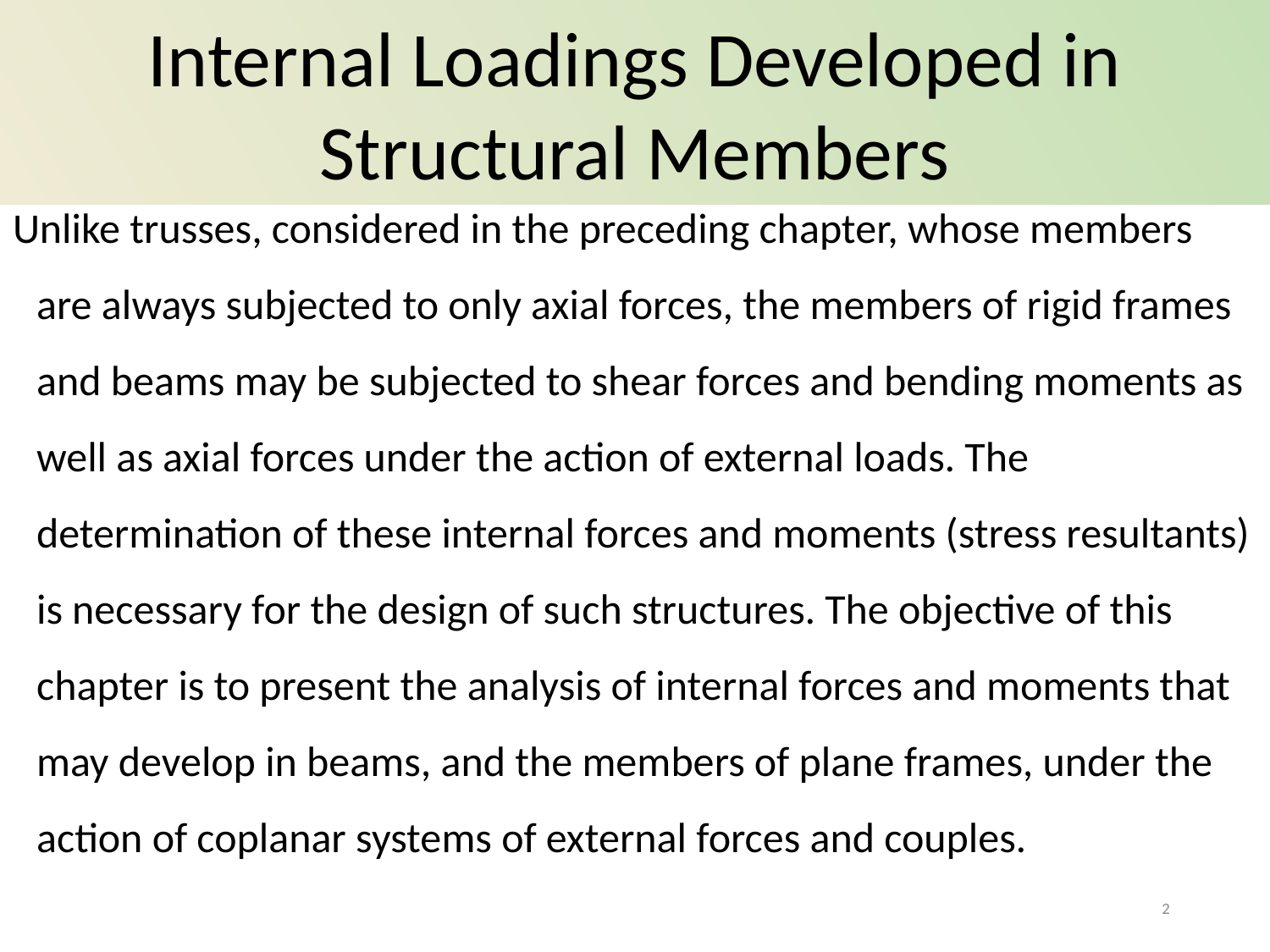

Internal Loadings Developed in Structural Members
#
Unlike trusses, considered in the preceding chapter, whose members are always subjected to only axial forces, the members of rigid frames and beams may be subjected to shear forces and bending moments as well as axial forces under the action of external loads. The determination of these internal forces and moments (stress resultants) is necessary for the design of such structures. The objective of this chapter is to present the analysis of internal forces and moments that may develop in beams, and the members of plane frames, under the action of coplanar systems of external forces and couples.
2